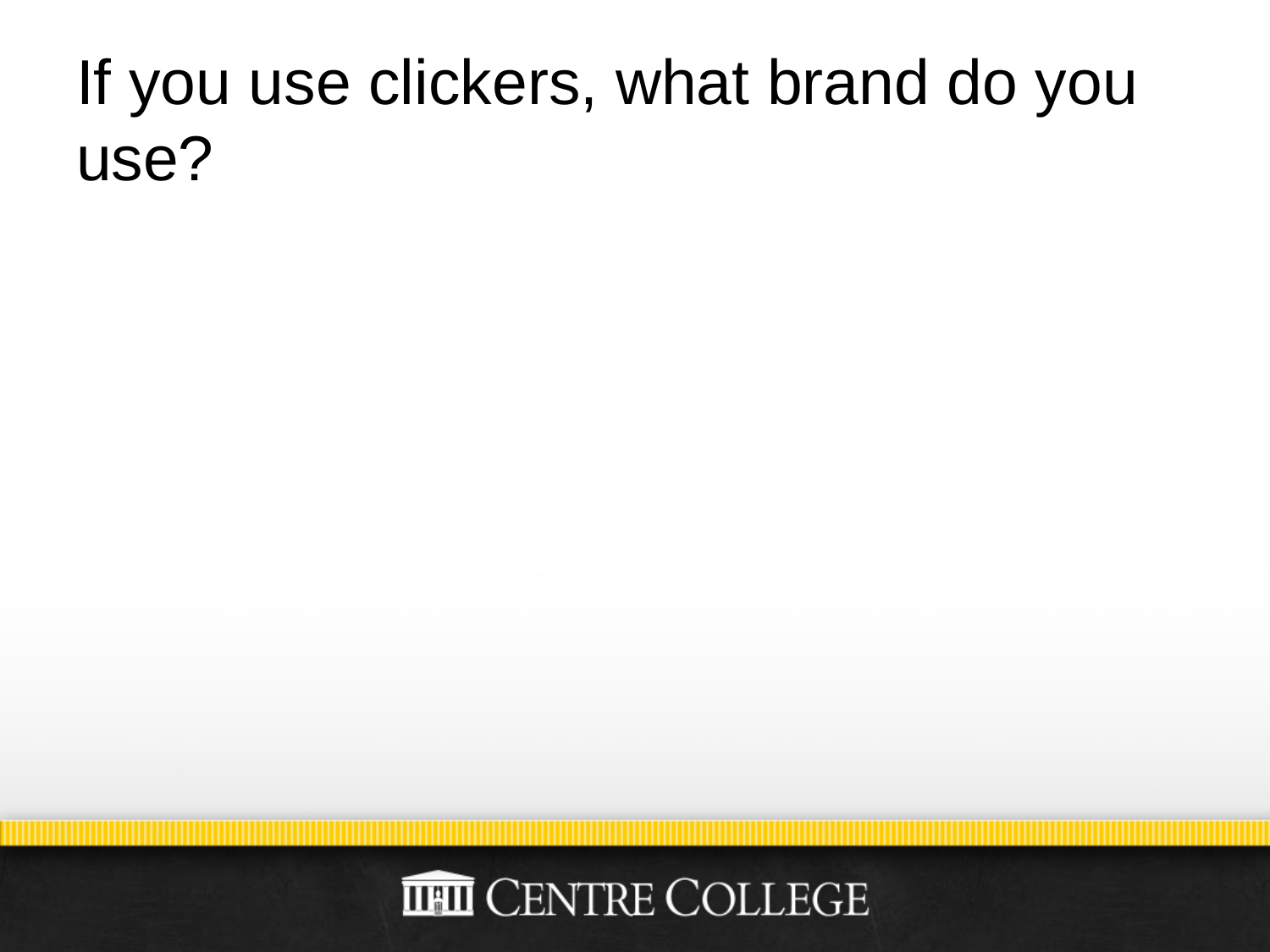

# If you use clickers, what brand do you use?